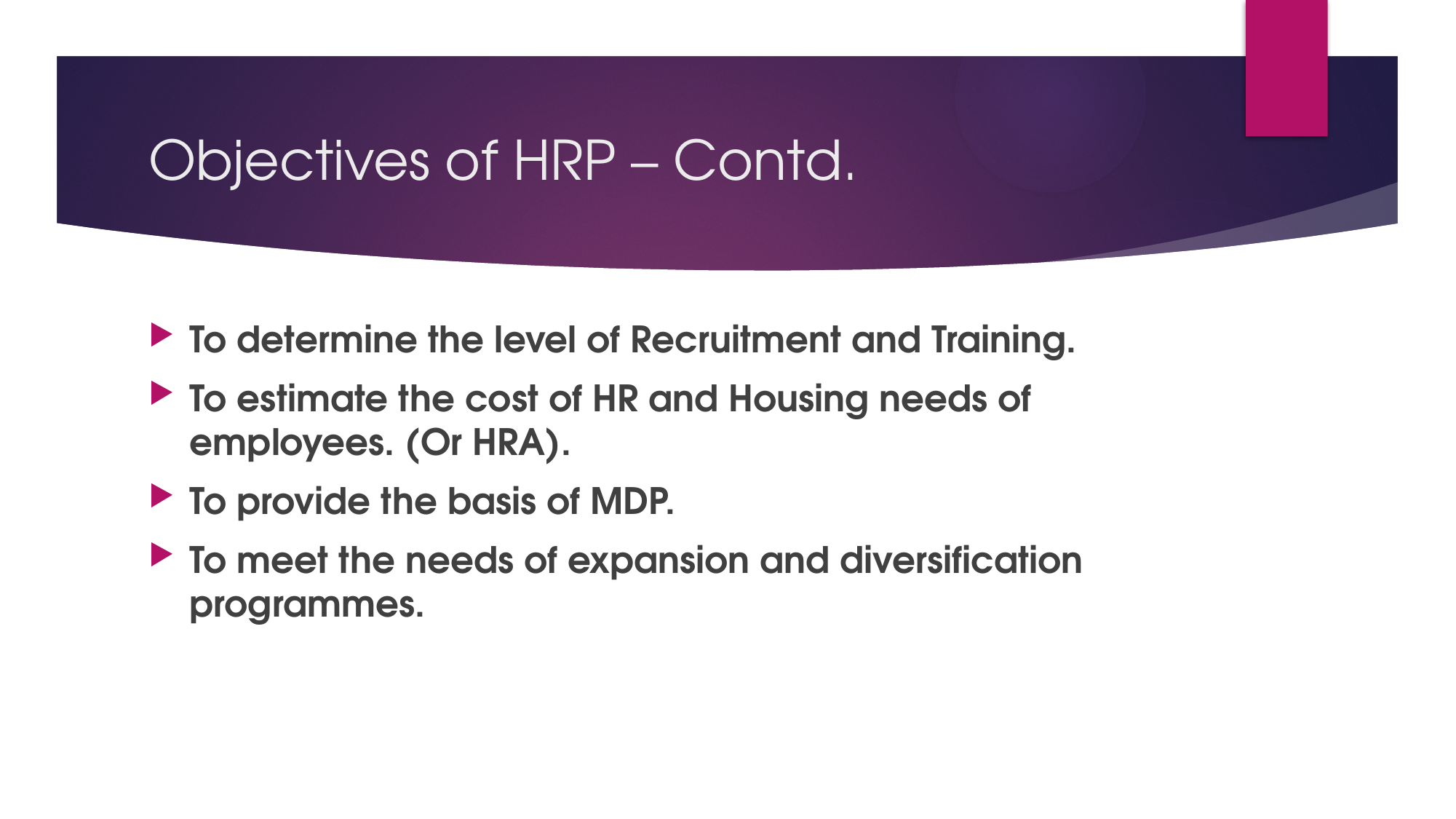

# Objectives of HRP – Contd.
To determine the level of Recruitment and Training.
To estimate the cost of HR and Housing needs of employees. (Or HRA).
To provide the basis of MDP.
To meet the needs of expansion and diversification programmes.